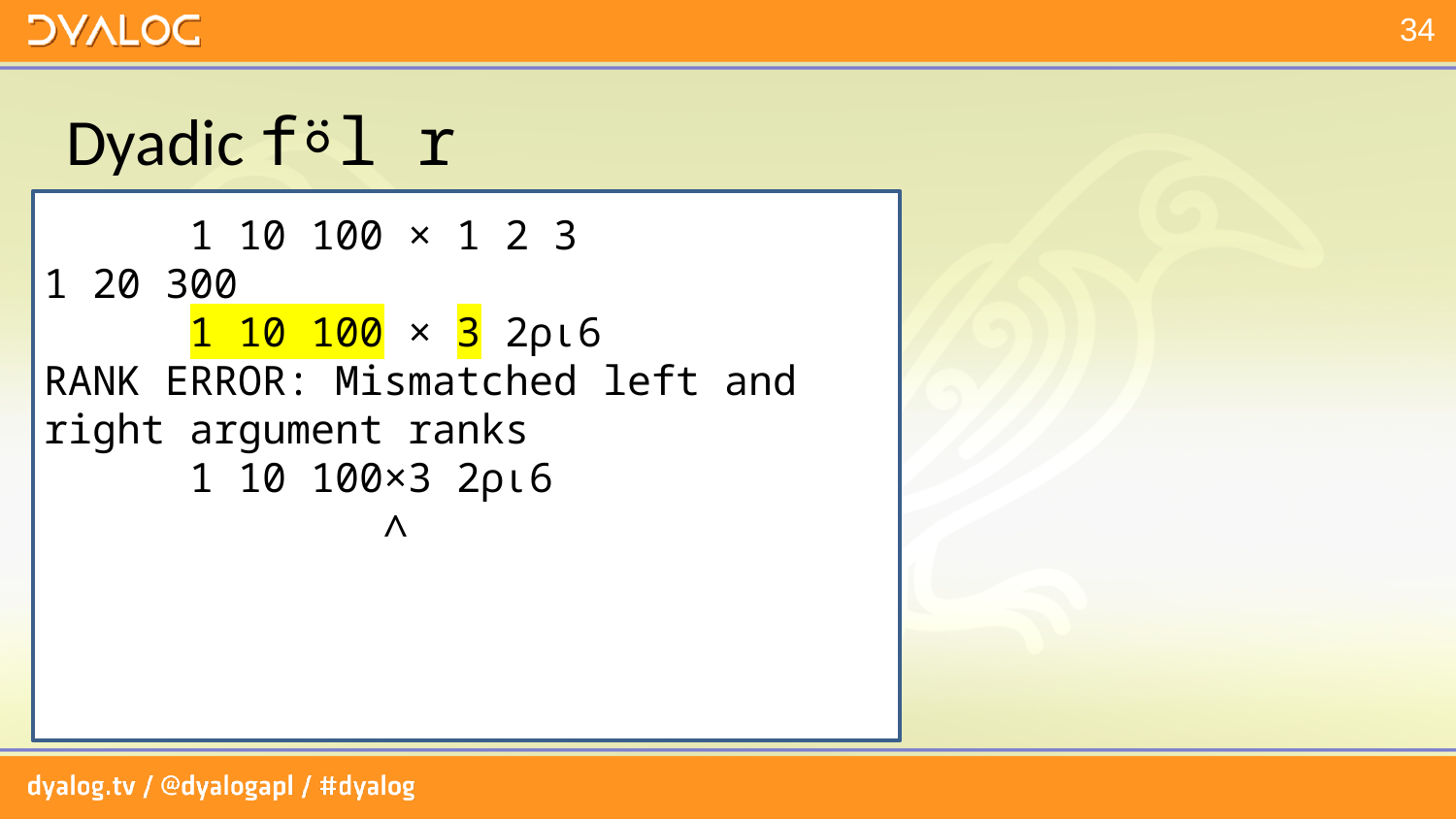

# Dyadic f⍤l r

      1 10 100 × 1 2 3
1 20 300
      1 10 100 × 3 2⍴⍳6
RANK ERROR: Mismatched left and right argument ranks
      1 10 100×3 2⍴⍳6
              ∧